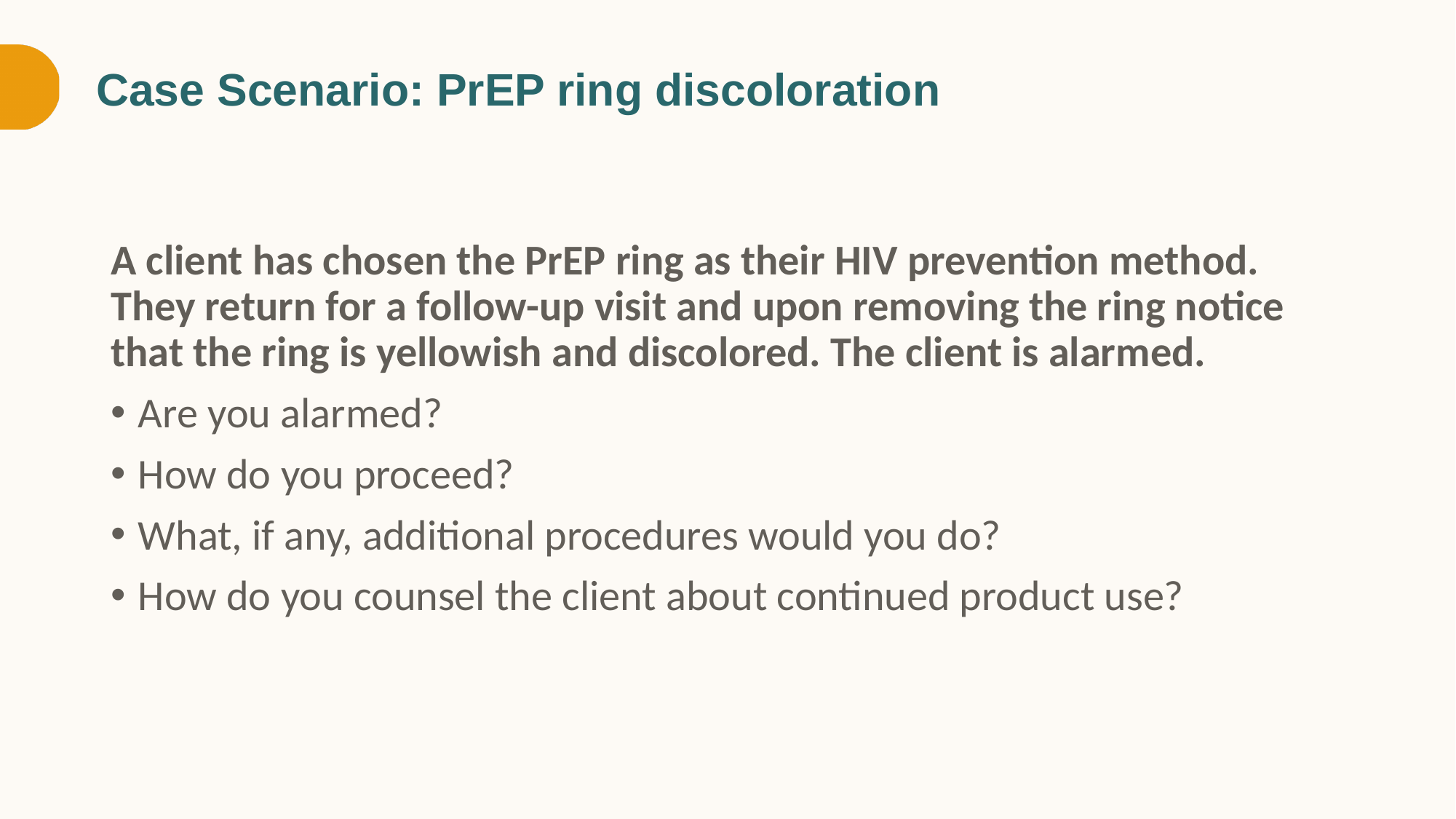

# Case Scenario: PrEP ring discoloration
A client has chosen the PrEP ring as their HIV prevention method. They return for a follow-up visit and upon removing the ring notice that the ring is yellowish and discolored. The client is alarmed.
Are you alarmed?
How do you proceed?
What, if any, additional procedures would you do?
How do you counsel the client about continued product use?